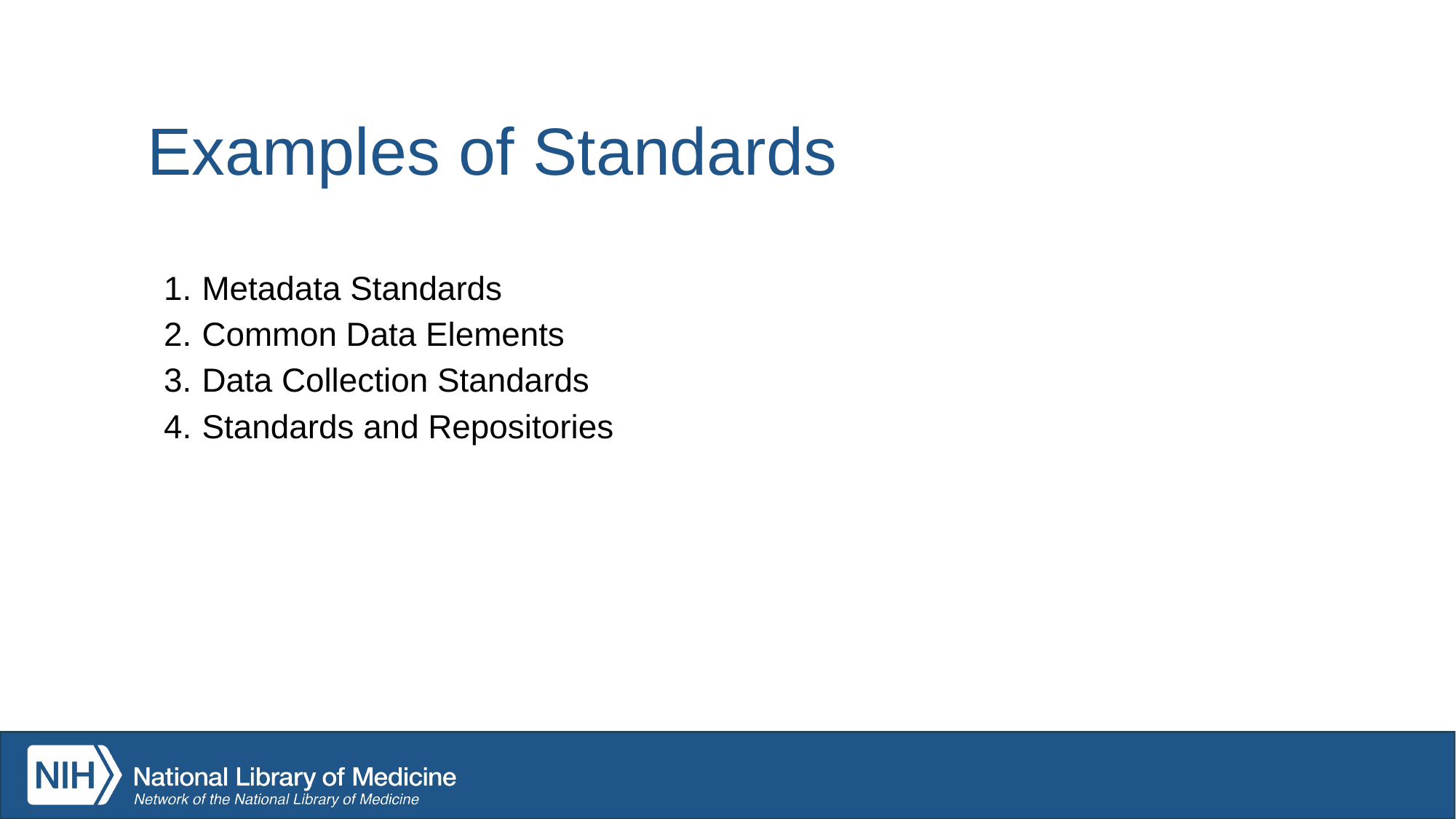

# Examples of Standards

Metadata Standards
Common Data Elements
Data Collection Standards
Standards and Repositories